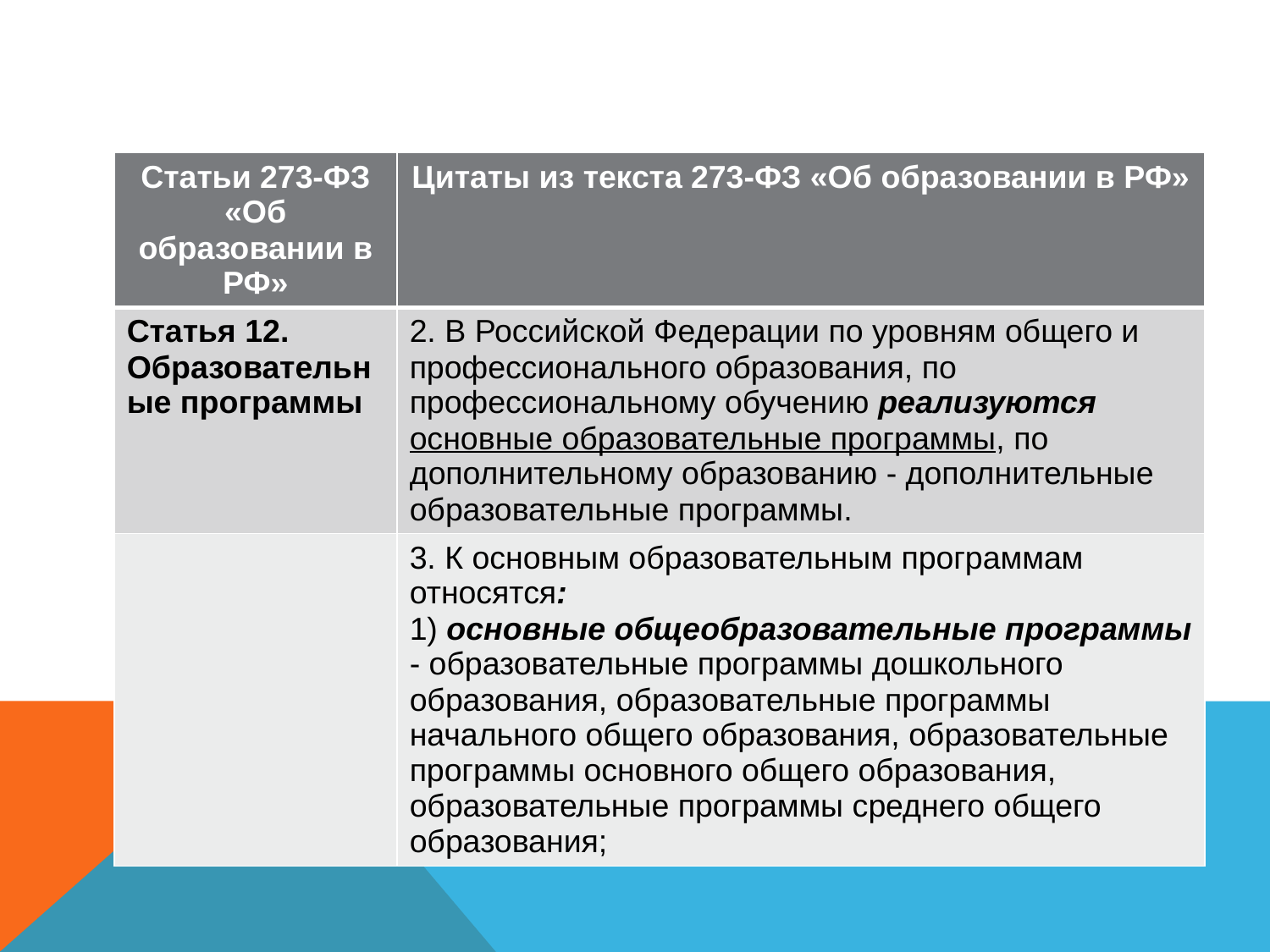

#
| Статьи 273-ФЗ «Об образовании в РФ» | Цитаты из текста 273-ФЗ «Об образовании в РФ» |
| --- | --- |
| Статья 12. Образовательные программы | 2. В Российской Федерации по уровням общего и профессионального образования, по профессиональному обучению реализуются основные образовательные программы, по дополнительному образованию - дополнительные образовательные программы. |
|  | 3. К основным образовательным программам относятся: 1) основные общеобразовательные программы - образовательные программы дошкольного образования, образовательные программы начального общего образования, образовательные программы основного общего образования, образовательные программы среднего общего образования; |